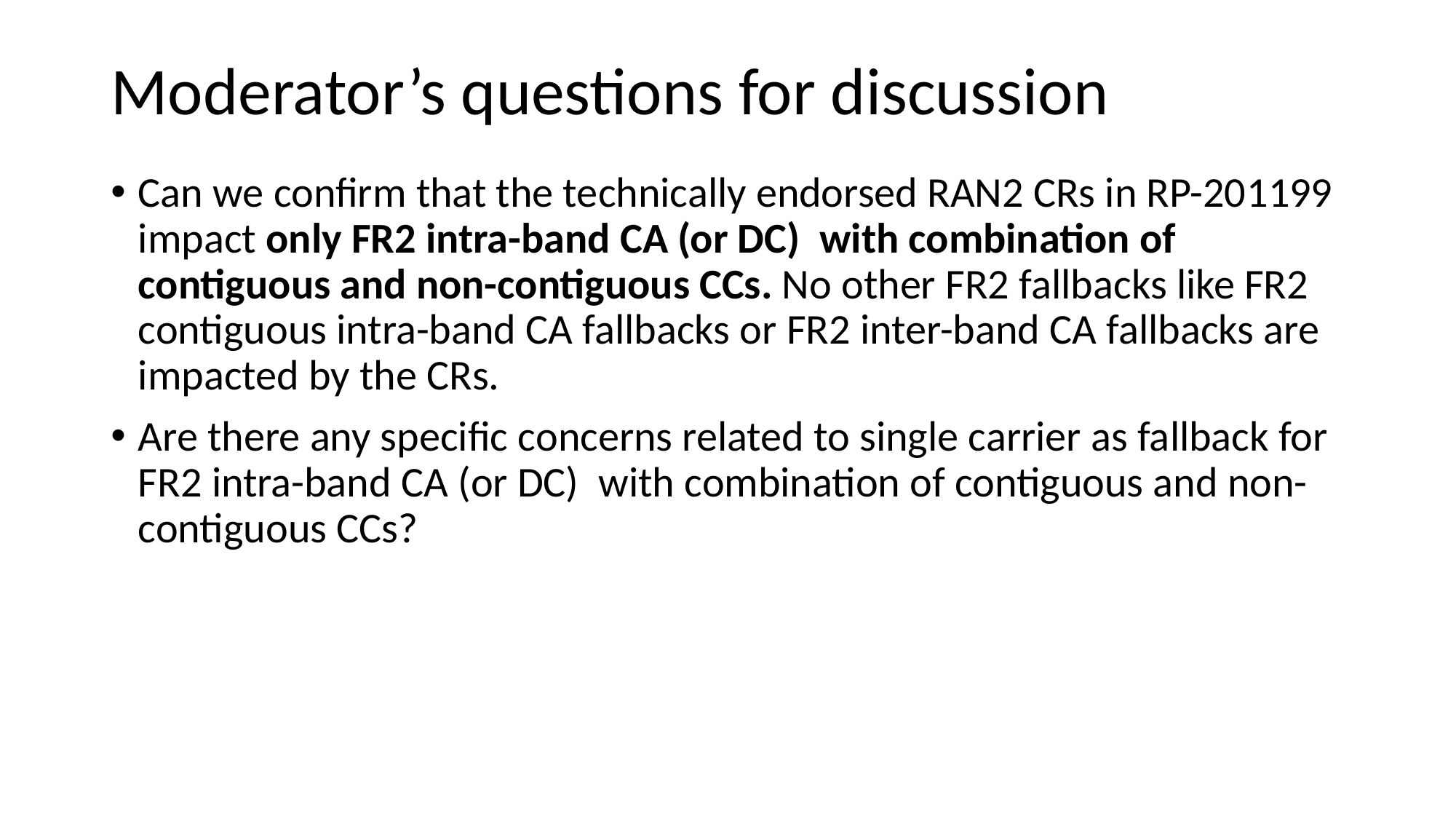

# Moderator’s questions for discussion
Can we confirm that the technically endorsed RAN2 CRs in RP-201199 impact only FR2 intra-band CA (or DC)  with combination of contiguous and non-contiguous CCs. No other FR2 fallbacks like FR2 contiguous intra-band CA fallbacks or FR2 inter-band CA fallbacks are impacted by the CRs.
Are there any specific concerns related to single carrier as fallback for FR2 intra-band CA (or DC)  with combination of contiguous and non-contiguous CCs?